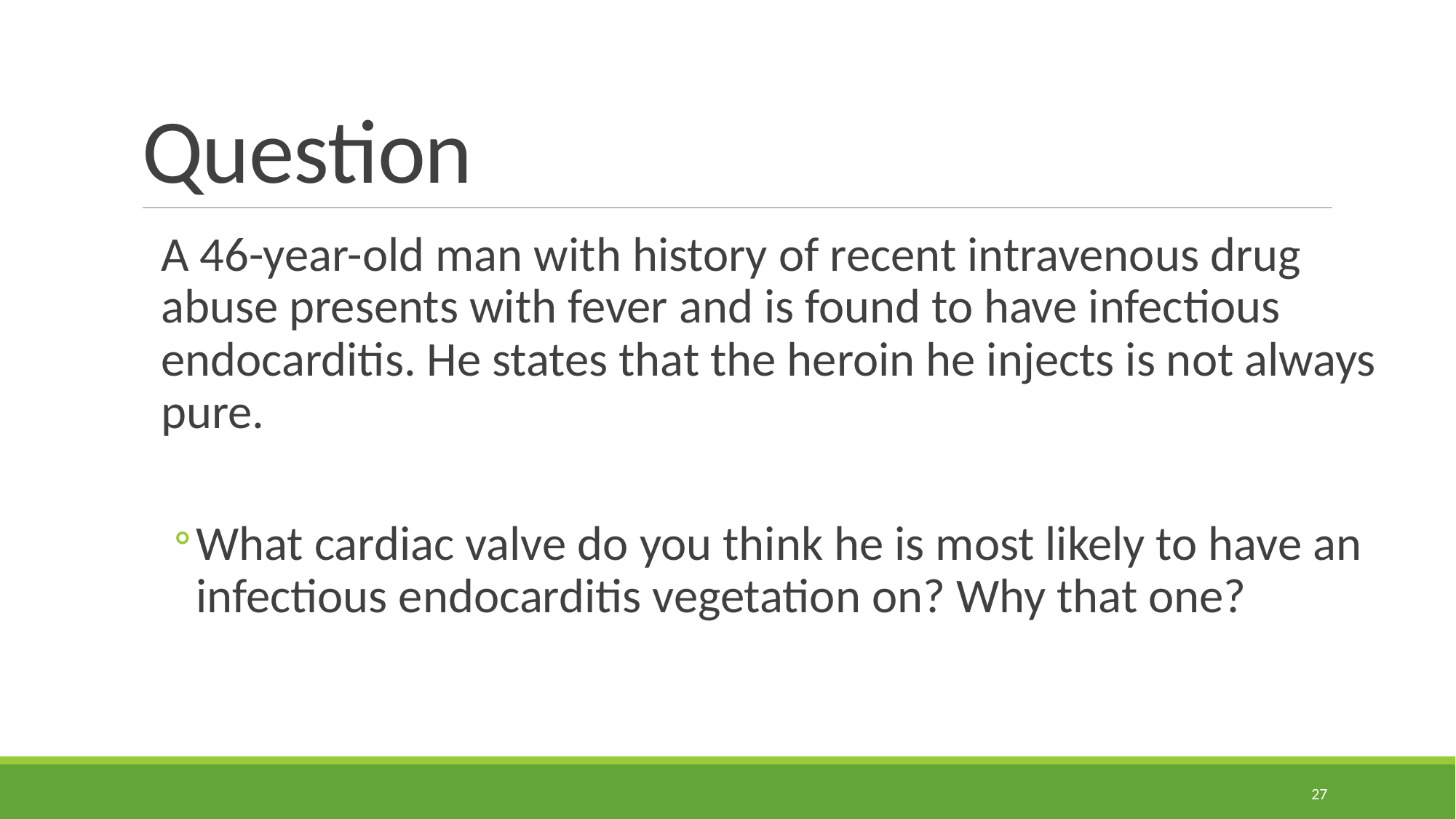

# Question
A 46-year-old man with history of recent intravenous drug abuse presents with fever and is found to have infectious endocarditis. He states that the heroin he injects is not always pure.

What cardiac valve do you think he is most likely to have an infectious endocarditis vegetation on? Why that one?

27